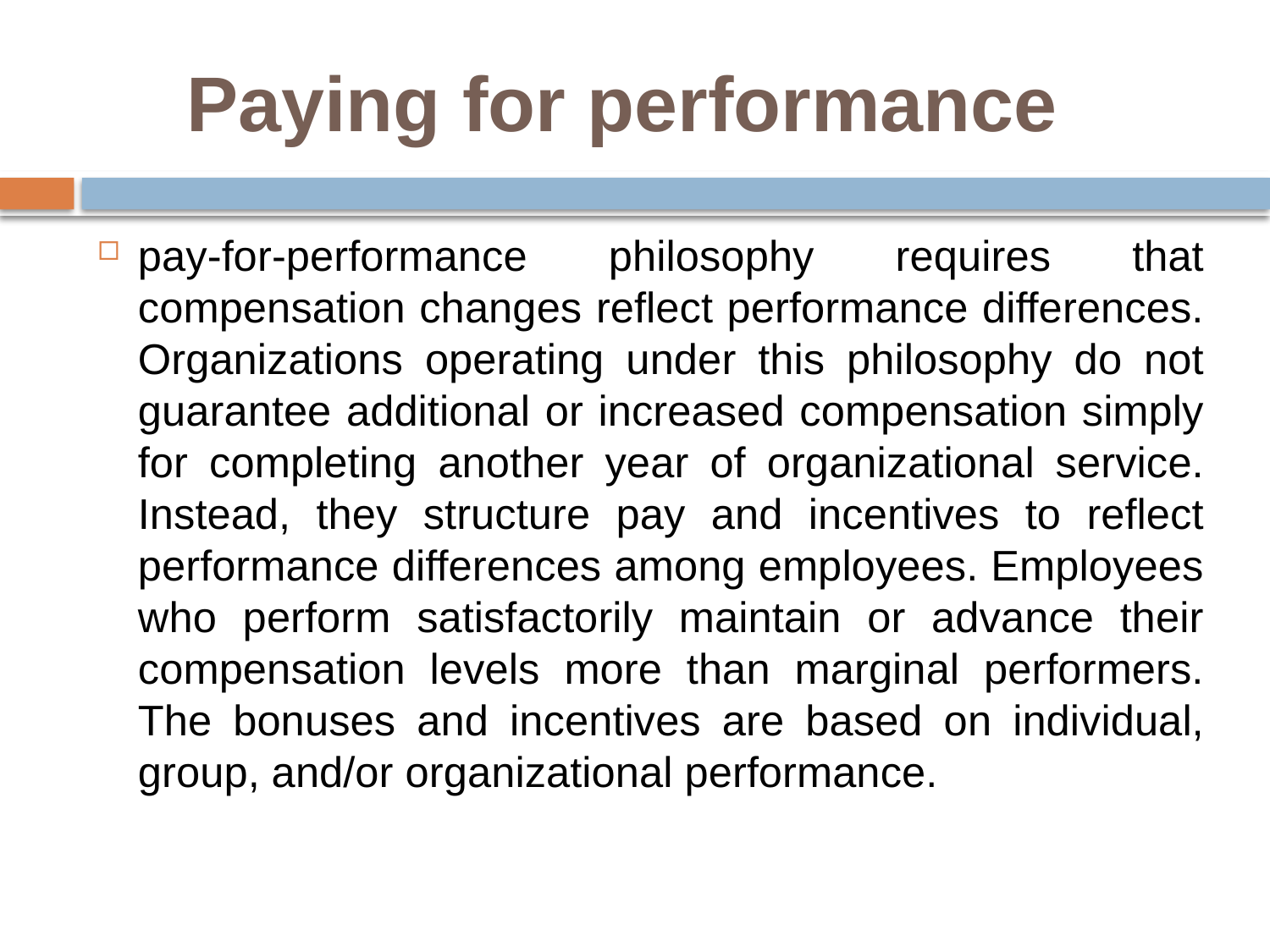

# Paying for performance
pay-for-performance philosophy requires that compensation changes reflect performance differences. Organizations operating under this philosophy do not guarantee additional or increased compensation simply for completing another year of organizational service. Instead, they structure pay and incentives to reflect performance differences among employees. Employees who perform satisfactorily maintain or advance their compensation levels more than marginal performers. The bonuses and incentives are based on individual, group, and/or organizational performance.